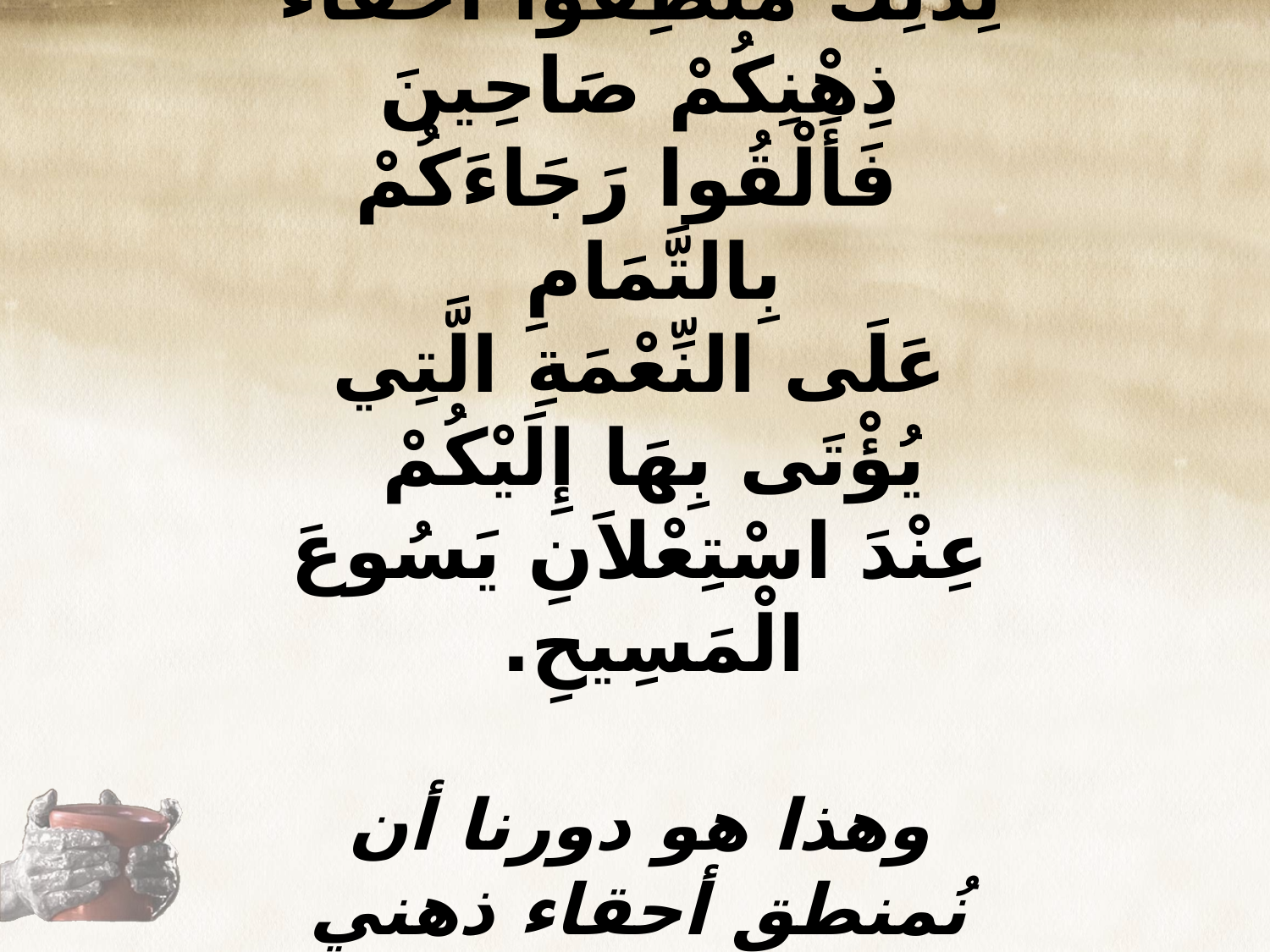

لِذَلِكَ مَنْطِقُوا أَحْقَاءَ ذِهْنِكُمْ صَاحِينَ
 فَأَلْقُوا رَجَاءَكُمْ بِالتَّمَامِ
عَلَى النِّعْمَةِ الَّتِي يُؤْتَى بِهَا إِلَيْكُمْ
عِنْدَ اسْتِعْلاَنِ يَسُوعَ الْمَسِيحِ.

وهذا هو دورنا أن نُمنطق أحقاء ذهني
(1بط  1: 13)